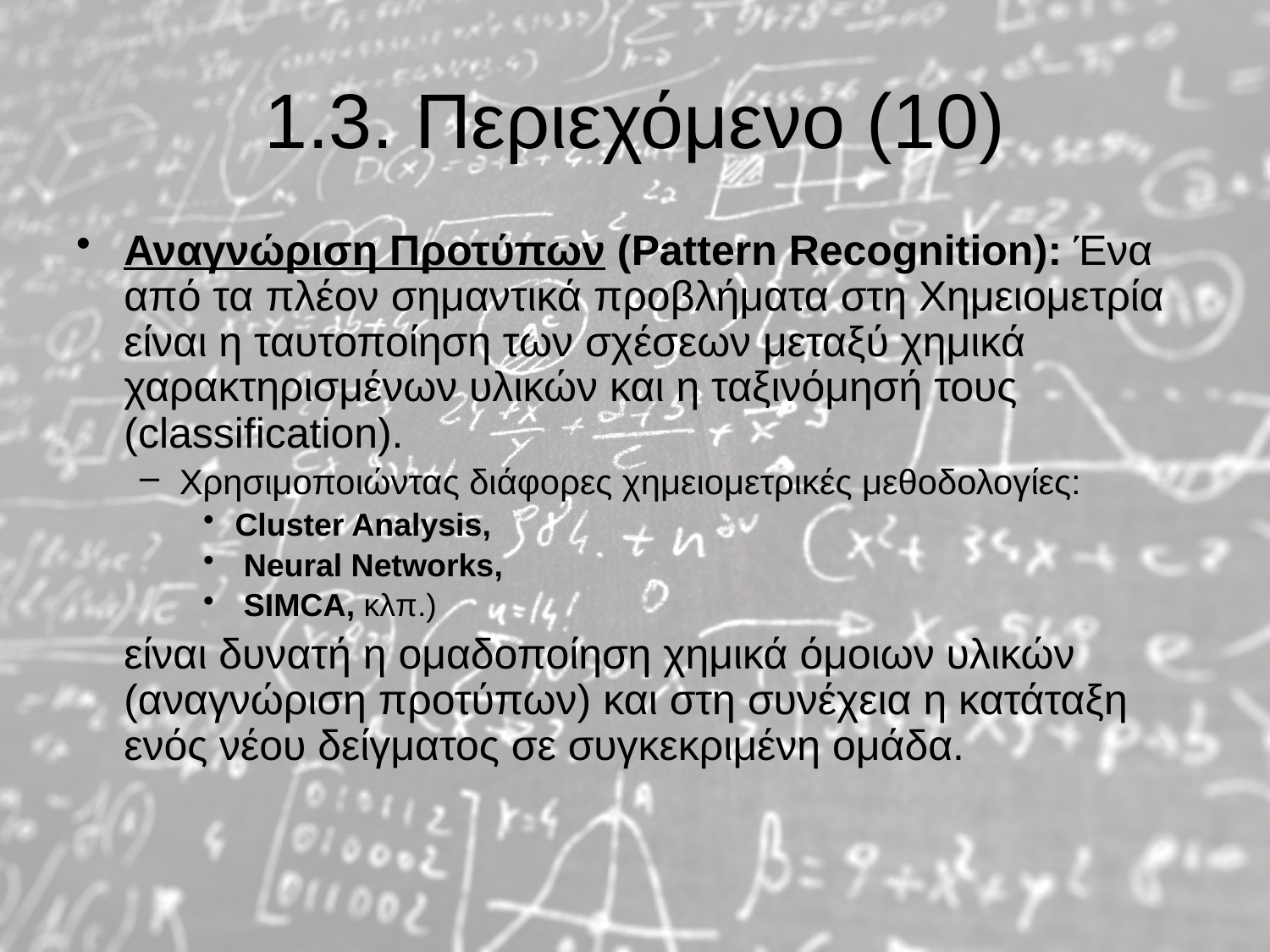

# 1.3. Περιεχόμενο (10)
Αναγνώριση Προτύπων (Pattern Recognition): Ένα από τα πλέον σημαντικά προβλήματα στη Χημειομετρία είναι η ταυτοποίηση των σχέσεων μεταξύ χημικά χαρακτηρισμένων υλικών και η ταξινόμησή τους (classification).
Χρησιμοποιώντας διάφορες χημειομετρικές μεθοδολογίες:
Cluster Analysis,
 Neural Networks,
 SIMCA, κλπ.)
	είναι δυνατή η ομαδοποίηση χημικά όμοιων υλικών (αναγνώριση προτύπων) και στη συνέχεια η κατάταξη ενός νέου δείγματος σε συγκεκριμένη ομάδα.